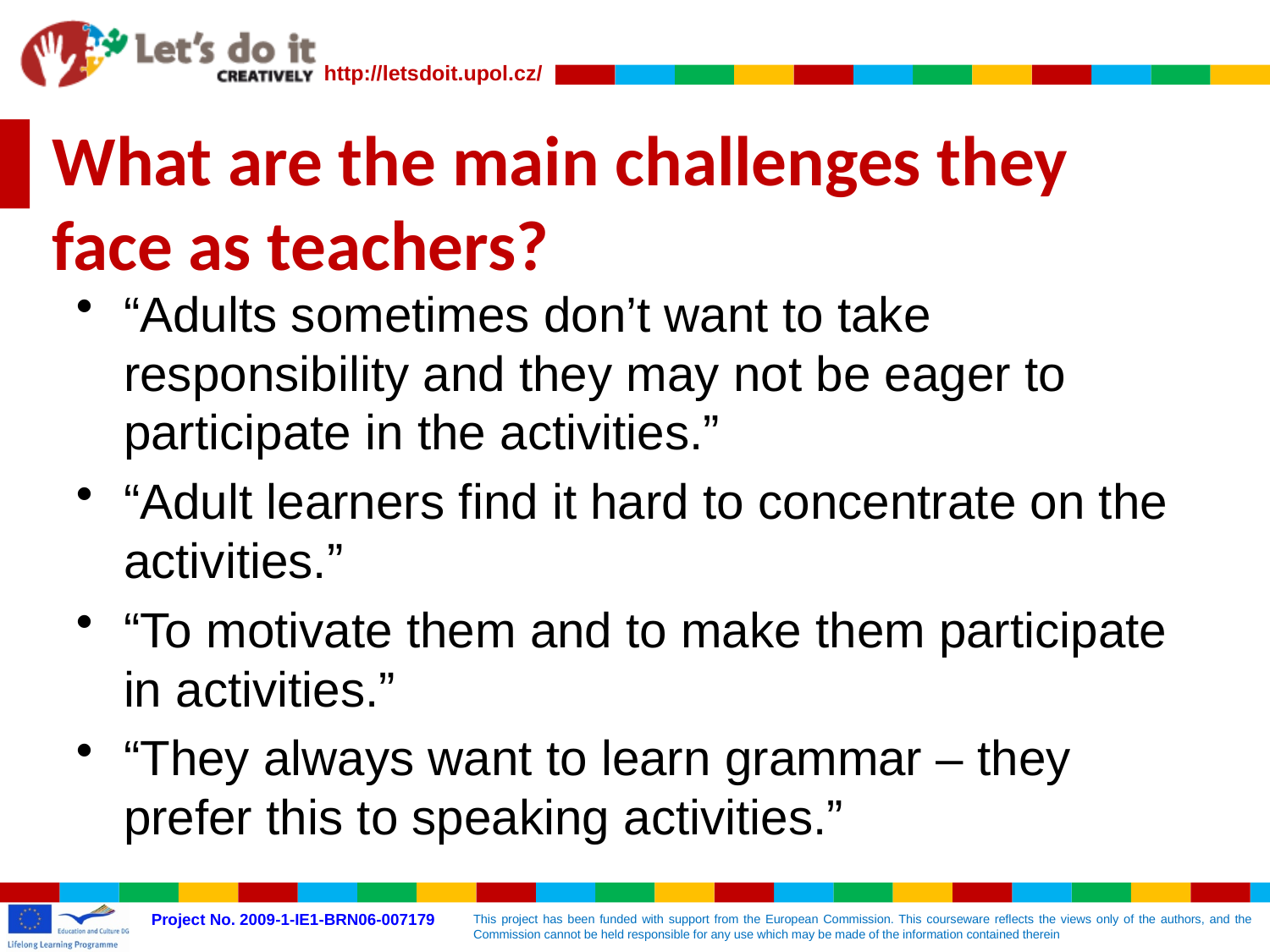

# What are the main challenges they face as teachers?
“Adults sometimes don’t want to take responsibility and they may not be eager to participate in the activities.”
“Adult learners find it hard to concentrate on the activities.”
“To motivate them and to make them participate in activities.”
“They always want to learn grammar – they prefer this to speaking activities.”